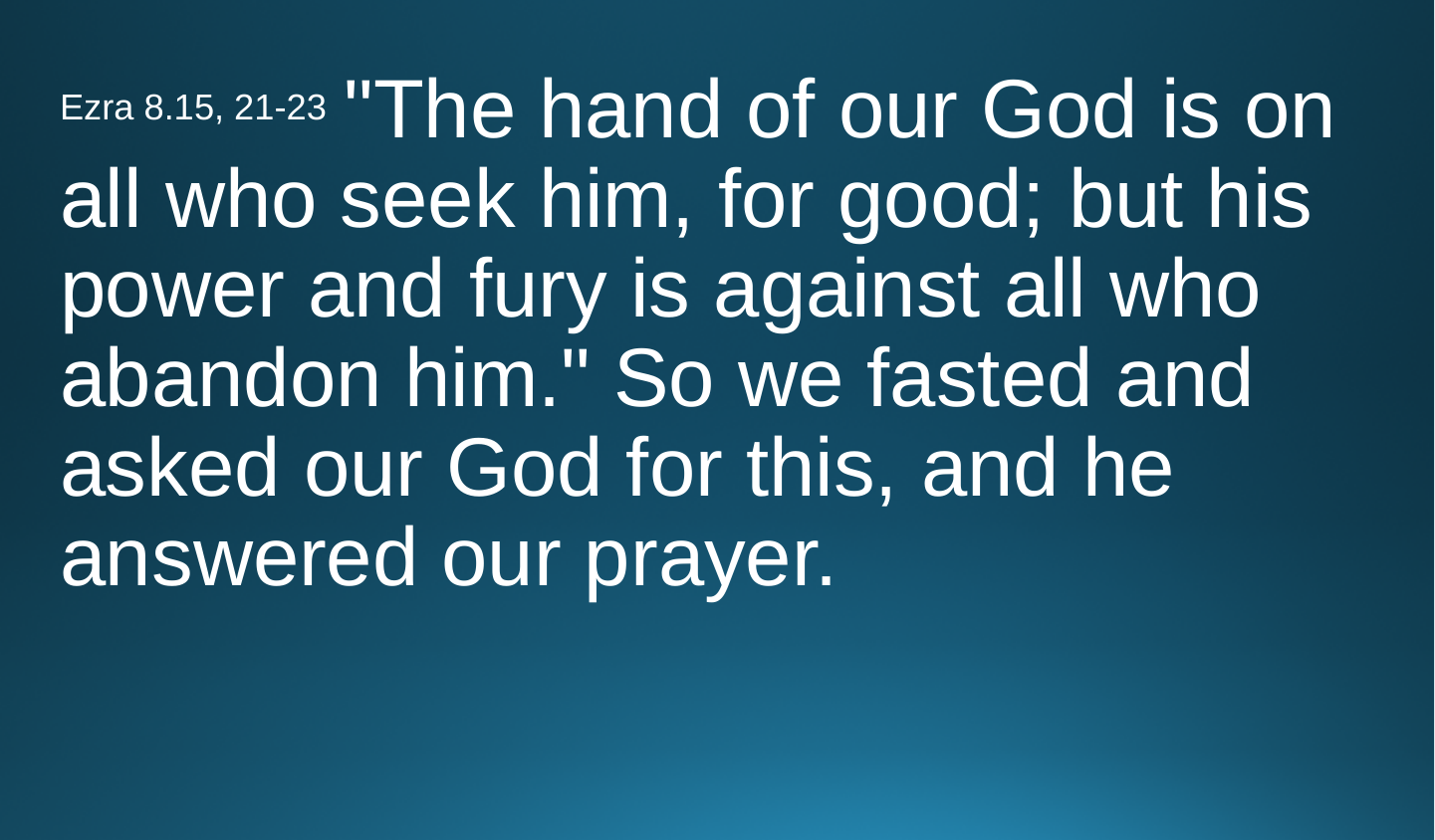

Ezra 8.15, 21-23 "The hand of our God is on all who seek him, for good; but his power and fury is against all who abandon him." So we fasted and asked our God for this, and he answered our prayer.